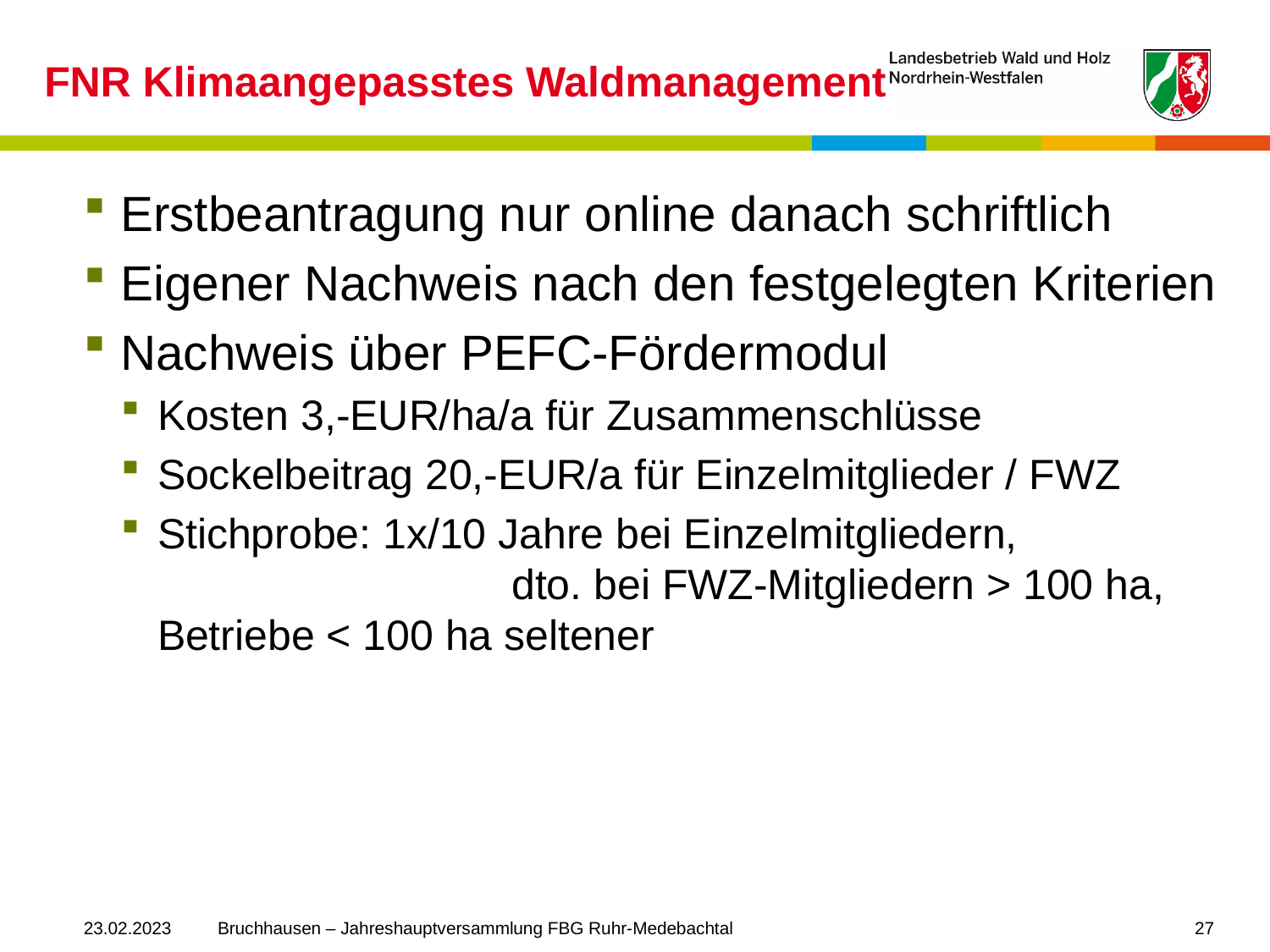

# FNR Klimaangepasstes Waldmanagement
Erstbeantragung nur online danach schriftlich
Eigener Nachweis nach den festgelegten Kriterien
Nachweis über PEFC-Fördermodul
Kosten 3,-EUR/ha/a für Zusammenschlüsse
Sockelbeitrag 20,-EUR/a für Einzelmitglieder / FWZ
Stichprobe: 1x/10 Jahre bei Einzelmitgliedern,                                                 dto. bei FWZ-Mitgliedern > 100 ha, Betriebe < 100 ha seltener
23.02.2023
Bruchhausen – Jahreshauptversammlung FBG Ruhr-Medebachtal
27